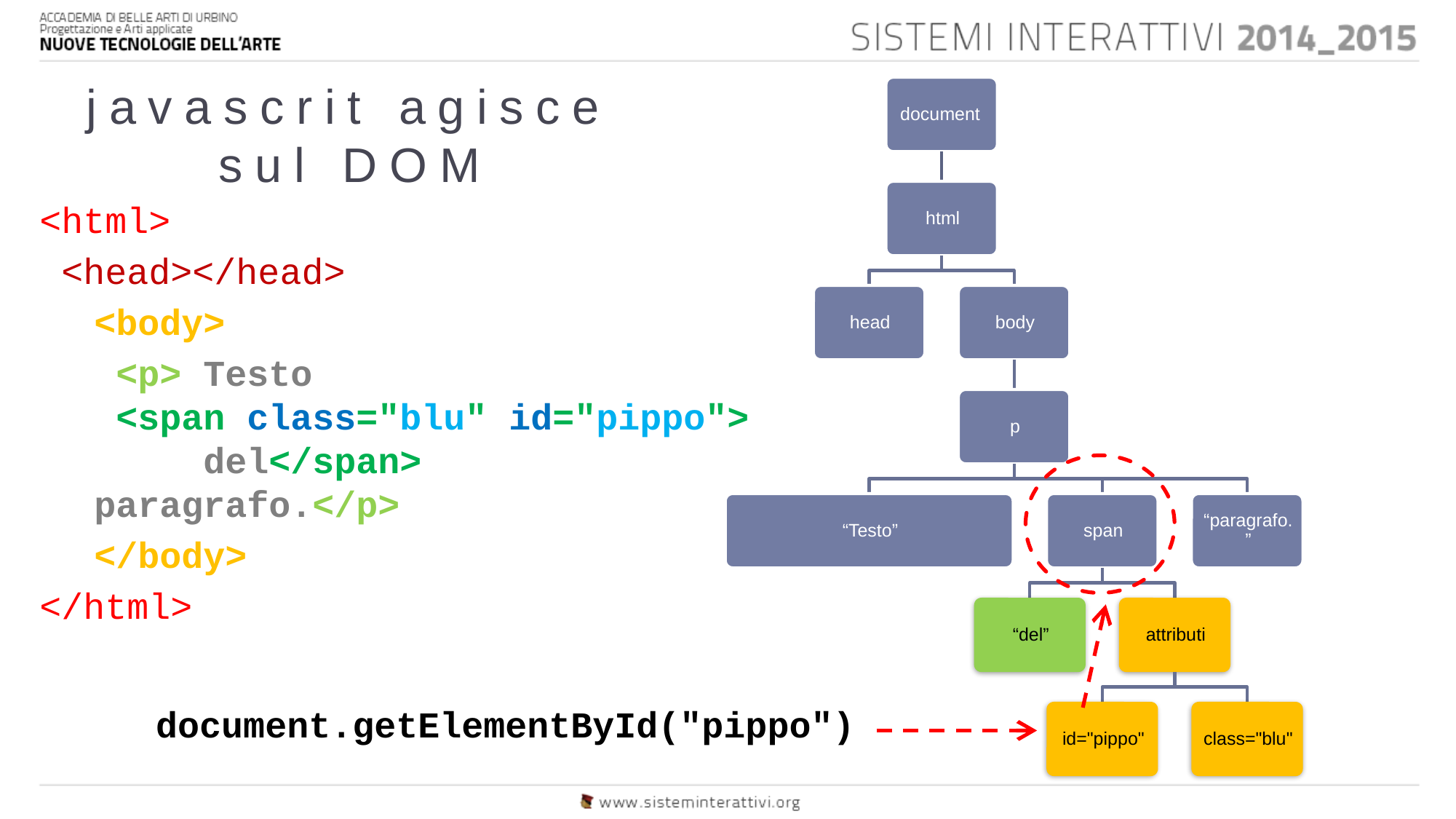

# javascrit agisce sul DOM
document
html
head
body
p
“Testo”
span
“del”
attributi
id="pippo"
class="blu"
“paragrafo.”
<html>
 <head></head>
	<body>
	 <p> Testo
 <span class="blu" id="pippo">
	del</span> 	paragrafo.</p>
	</body>
</html>

document.getElementById("pippo")